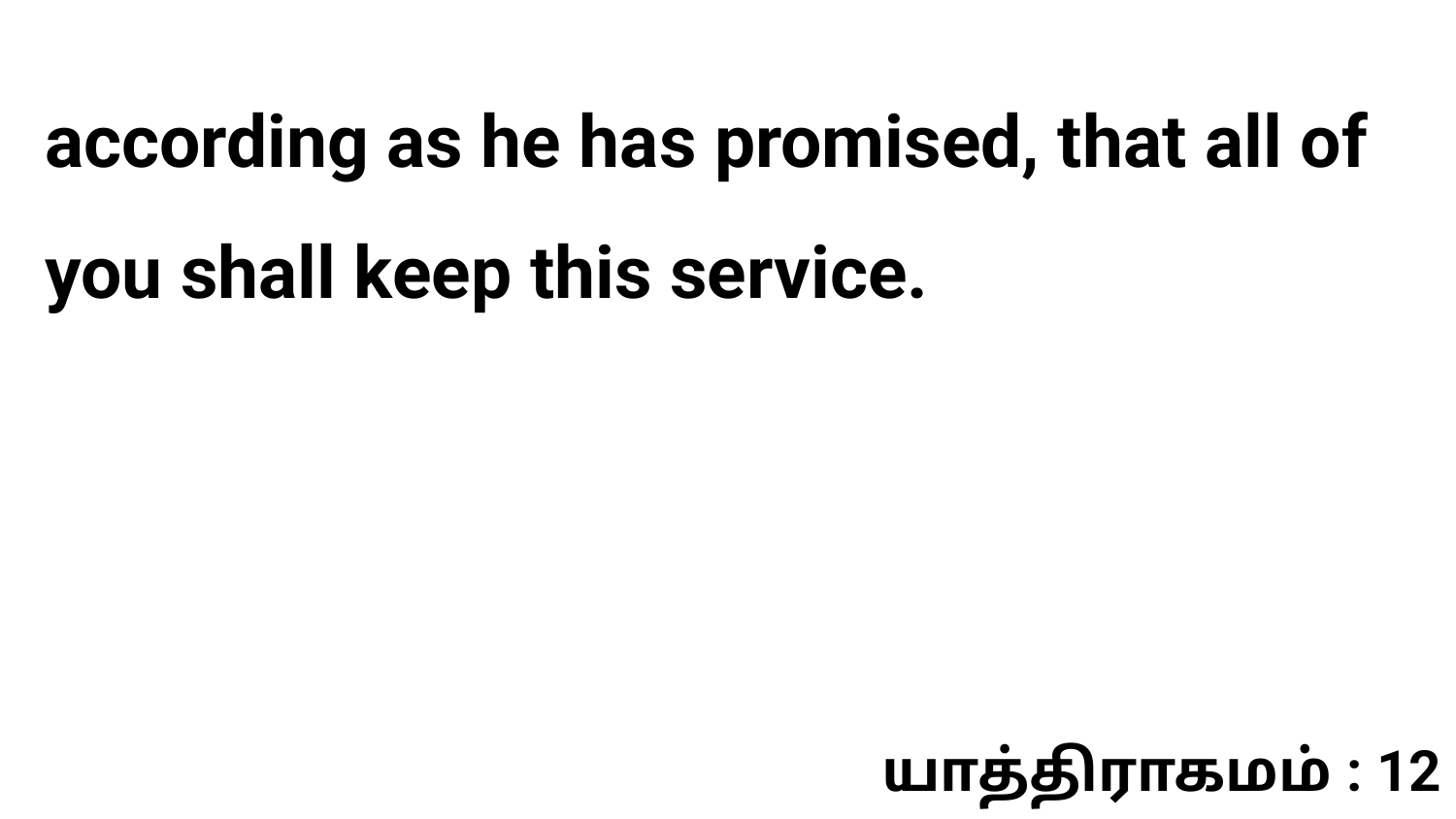

according as he has promised, that all of you shall keep this service.
யாத்திராகமம் : 12